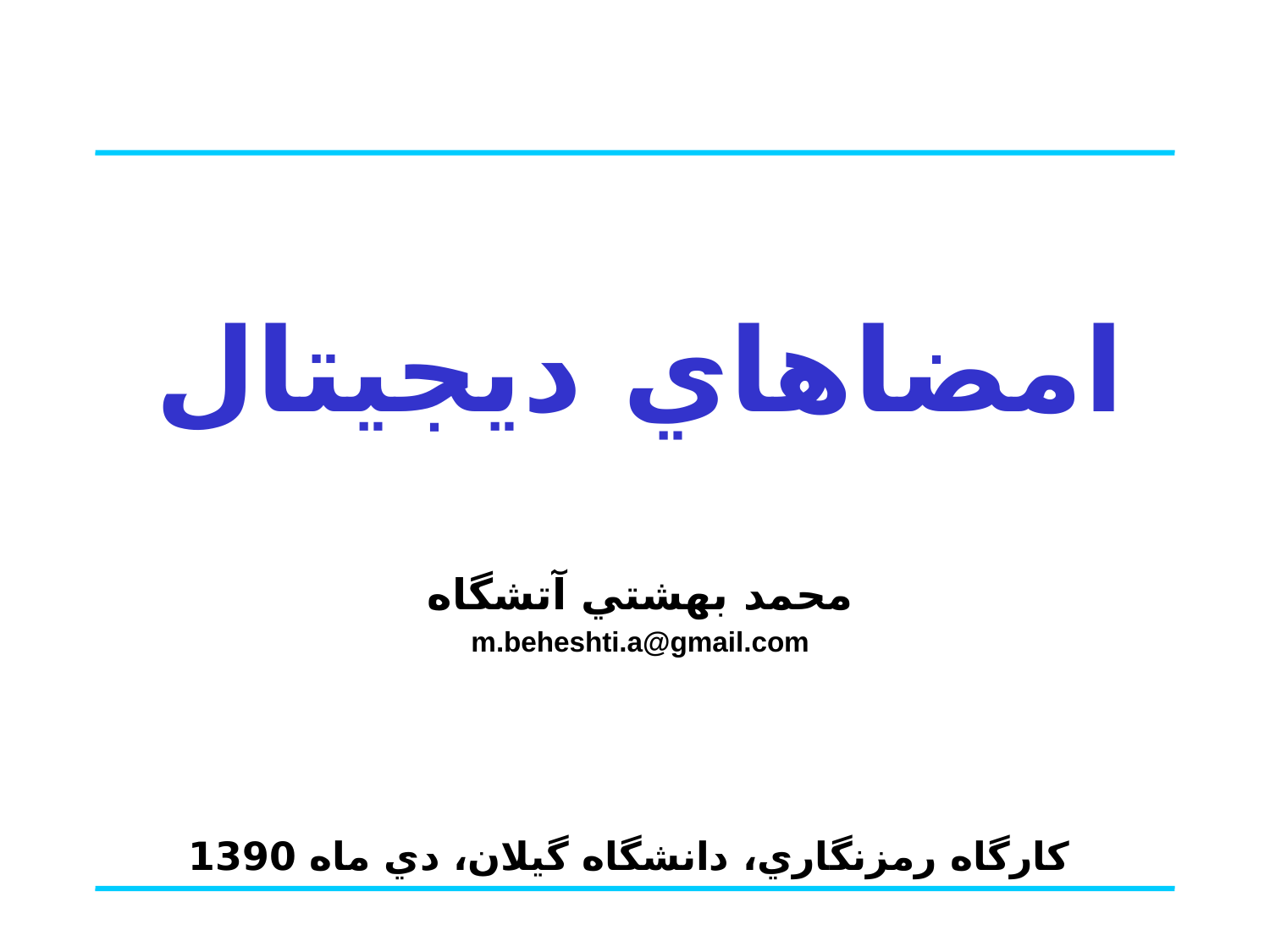

# امضاهاي ديجيتال
محمد بهشتي آتشگاه
m.beheshti.a@gmail.com

كارگاه رمزنگاري، دانشگاه گيلان، دي ماه 1390